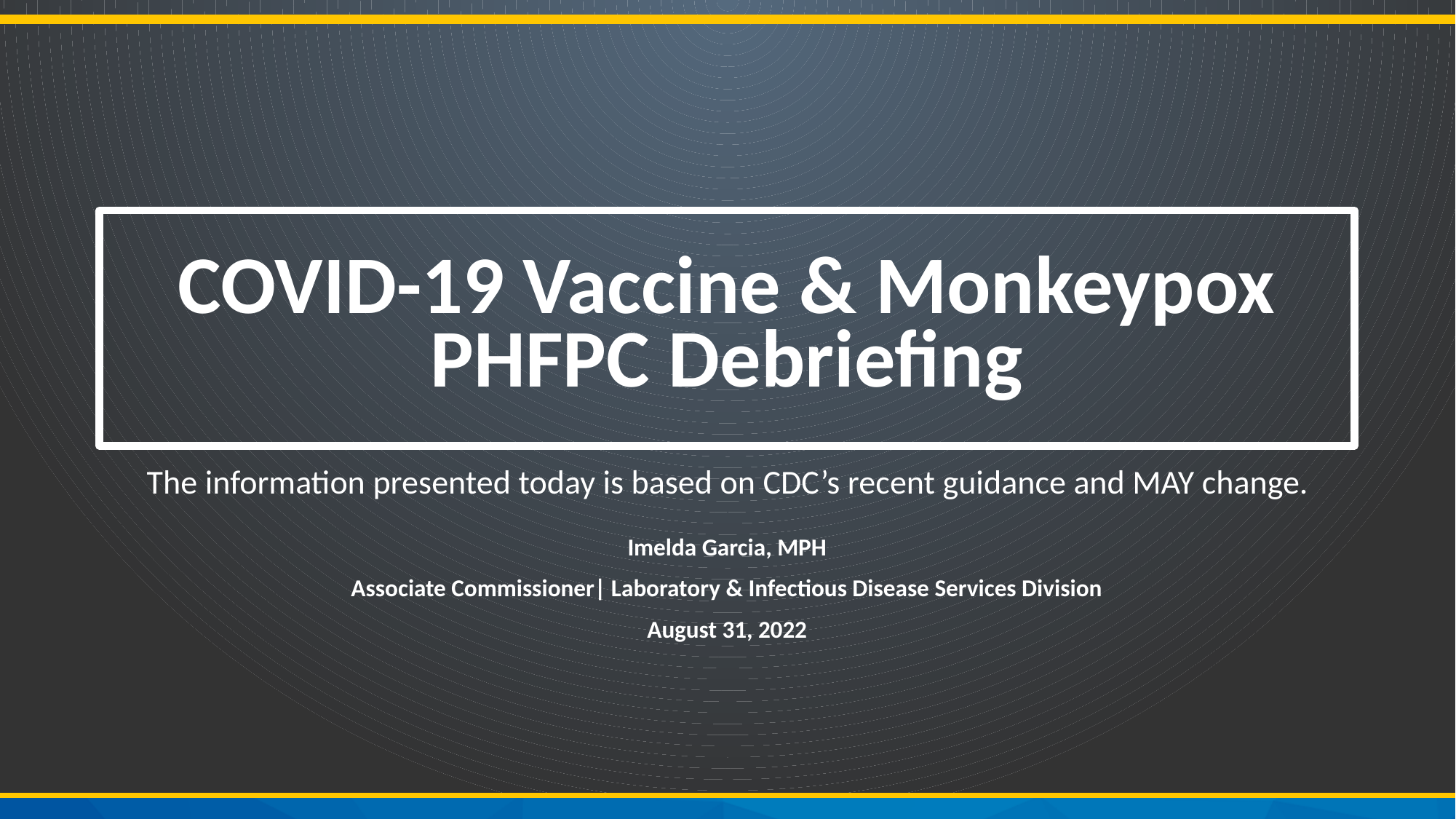

# COVID-19 Vaccine & Monkeypox PHFPC Debriefing
The information presented today is based on CDC’s recent guidance and MAY change.

Imelda Garcia, MPH
Associate Commissioner| Laboratory & Infectious Disease Services Division
August 31, 2022